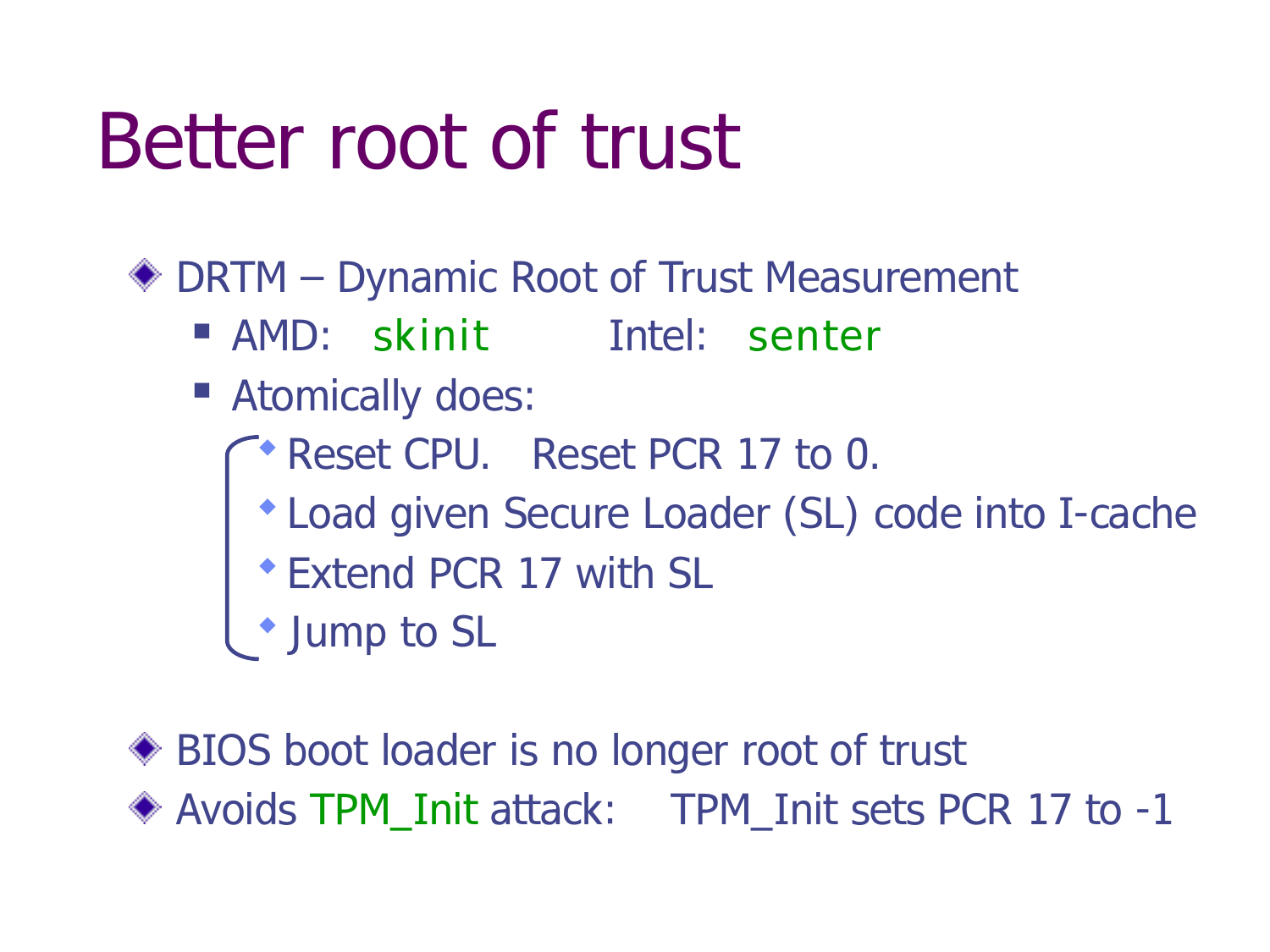

# Better root of trust
DRTM – Dynamic Root of Trust Measurement
AMD:   skinit         Intel:   senter
Atomically does:
Reset CPU.   Reset PCR 17 to 0.
Load given Secure Loader (SL) code into I-cache
Extend PCR 17 with SL
Jump to SL

BIOS boot loader is no longer root of trust
Avoids TPM_Init attack:    TPM_Init sets PCR 17 to -1